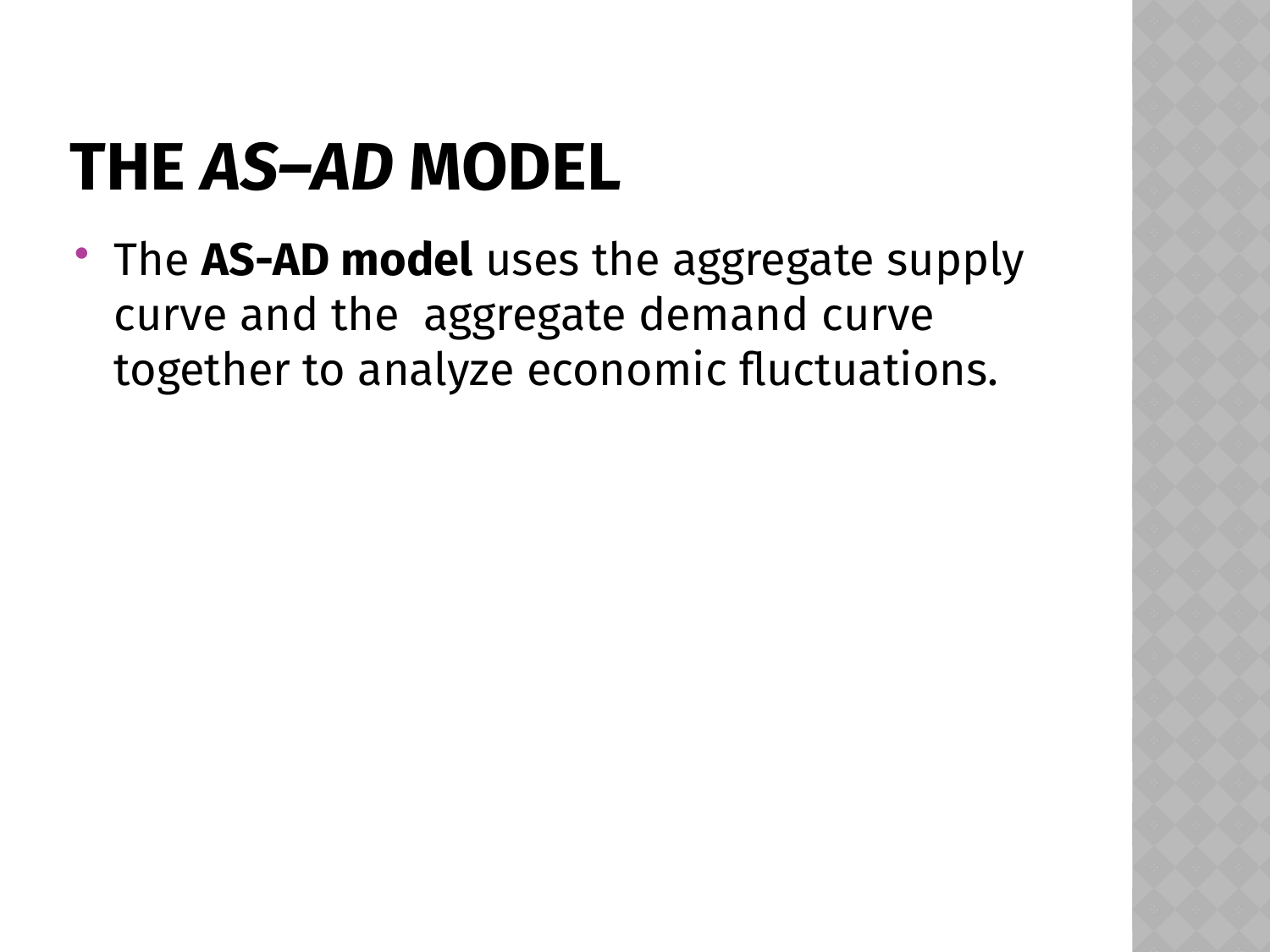

# The AS–AD Model
The AS-AD model uses the aggregate supply curve and the  aggregate demand curve together to analyze economic fluctuations.